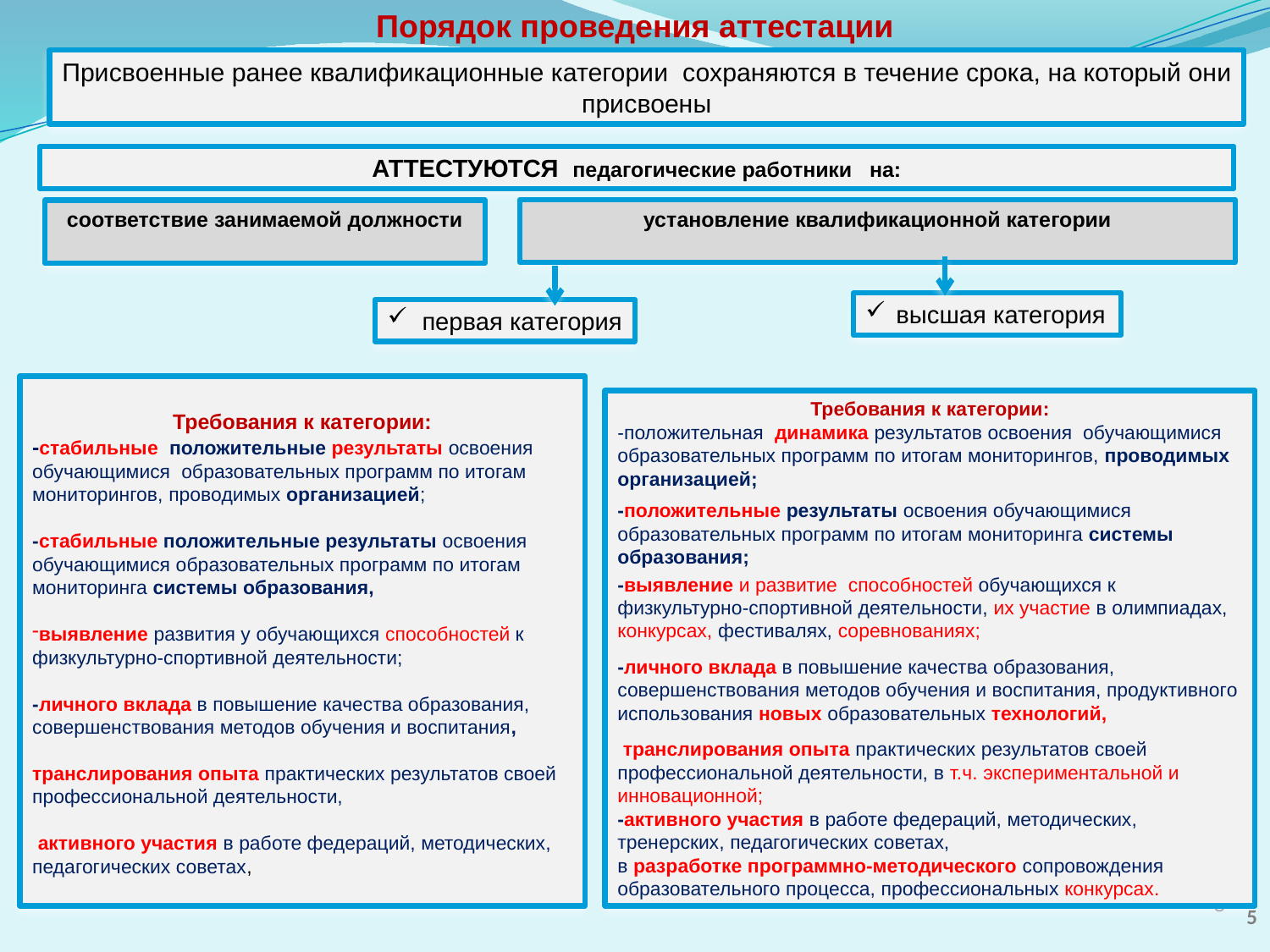

Порядок проведения аттестации
Присвоенные ранее квалификационные категории  сохраняются в течение срока, на который они присвоены
АТТЕСТУЮТСЯ  педагогические работники   на:
установление квалификационной категории

соответствие занимаемой должности

 высшая категория
  первая категория
Требования к категории:
-стабильные  положительные результаты освоения обучающимися  образовательных программ по итогам мониторингов, проводимых организацией;

-стабильные положительные результаты освоения обучающимися образовательных программ по итогам мониторинга системы образования,

выявление развития у обучающихся способностей к физкультурно-спортивной деятельности;

-личного вклада в повышение качества образования, совершенствования методов обучения и воспитания,

транслирования опыта практических результатов своей профессиональной деятельности,

 активного участия в работе федераций, методических, педагогических советах,
Требования к категории:
-положительная  динамика результатов освоения  обучающимися образовательных программ по итогам мониторингов, проводимых организацией;

-положительные результаты освоения обучающимися образовательных программ по итогам мониторинга системы образования;

-выявление и развитие  способностей обучающихся к  физкультурно-спортивной деятельности, их участие в олимпиадах, конкурсах, фестивалях, соревнованиях;

-личного вклада в повышение качества образования, совершенствования методов обучения и воспитания, продуктивного использования новых образовательных технологий,

 транслирования опыта практических результатов своей профессиональной деятельности, в т.ч. экспериментальной и инновационной;
-активного участия в работе федераций, методических, тренерских, педагогических советах,
в разработке программно-методического сопровождения образовательного процесса, профессиональных конкурсах.
5
5